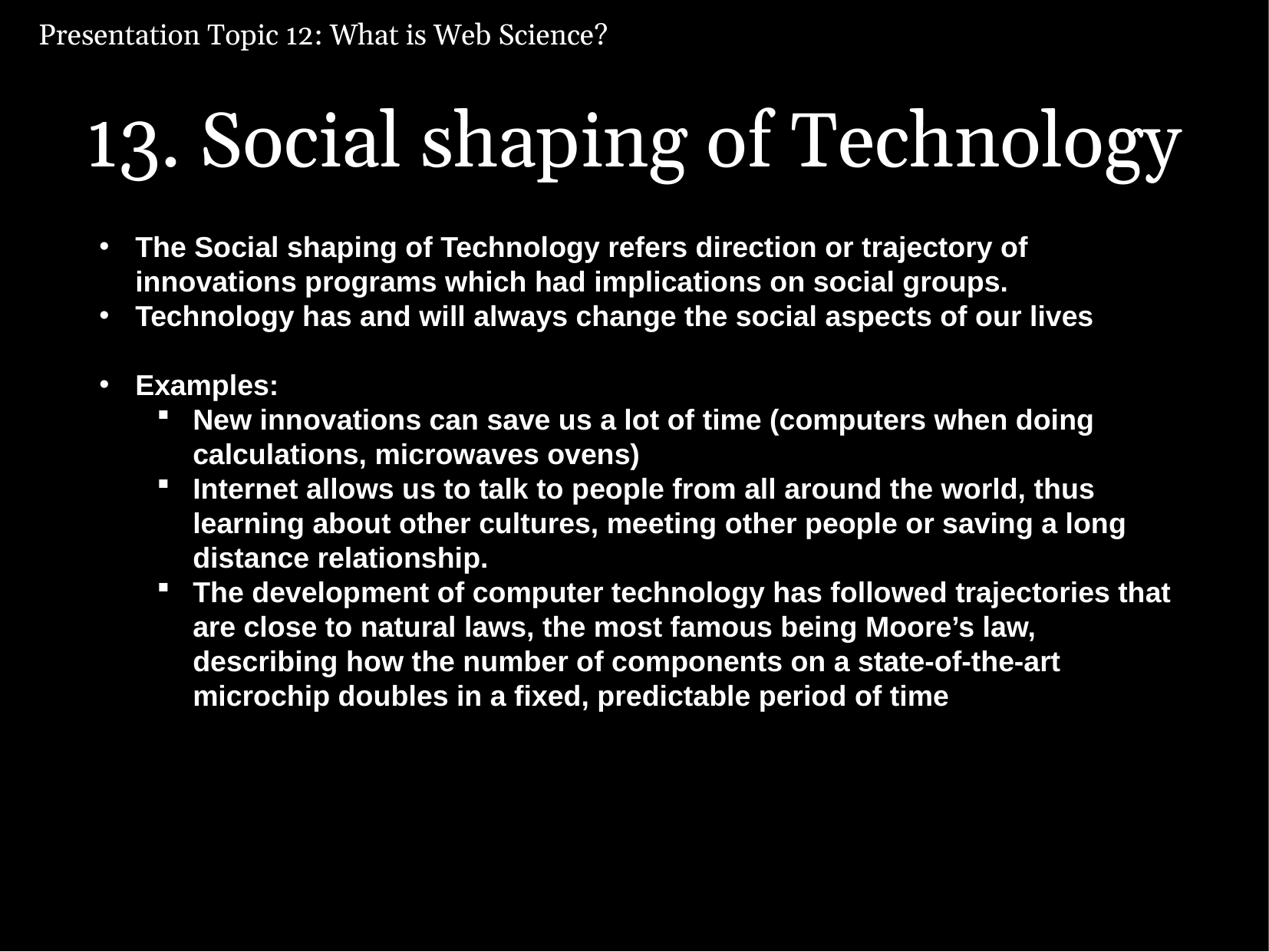

13. Social shaping of Technology
The Social shaping of Technology refers direction or trajectory of innovations programs which had implications on social groups.
Technology has and will always change the social aspects of our lives

Examples:
New innovations can save us a lot of time (computers when doing calculations, microwaves ovens)
Internet allows us to talk to people from all around the world, thus learning about other cultures, meeting other people or saving a long distance relationship.
The development of computer technology has followed trajectories that are close to natural laws, the most famous being Moore’s law, describing how the number of components on a state-of-the-art microchip doubles in a fixed, predictable period of time